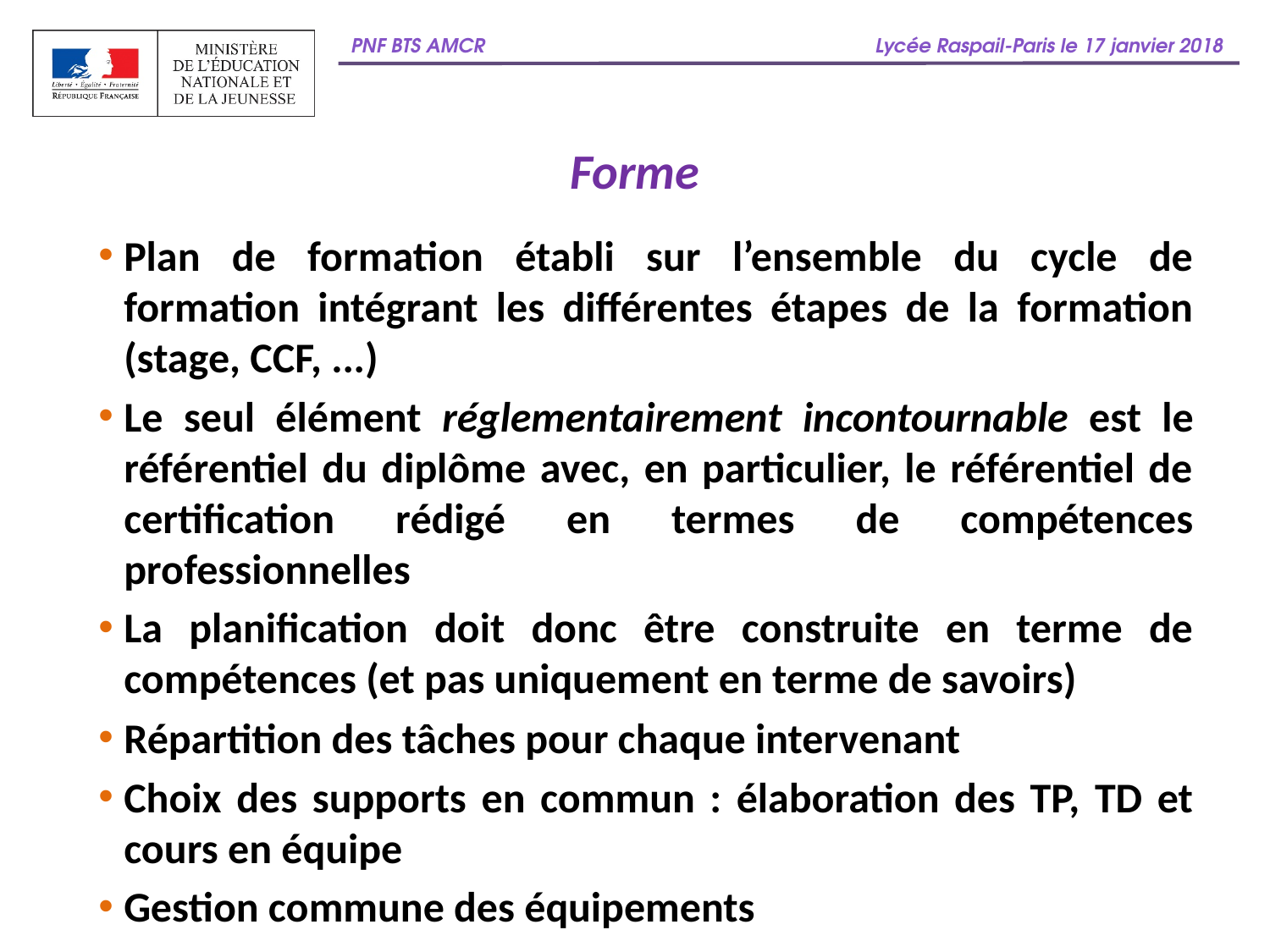

# Forme
Plan de formation établi sur l’ensemble du cycle de formation intégrant les différentes étapes de la formation (stage, CCF, ...)
Le seul élément réglementairement incontournable est le référentiel du diplôme avec, en particulier, le référentiel de certification rédigé en termes de compétences professionnelles
La planification doit donc être construite en terme de compétences (et pas uniquement en terme de savoirs)
Répartition des tâches pour chaque intervenant
Choix des supports en commun : élaboration des TP, TD et cours en équipe
Gestion commune des équipements